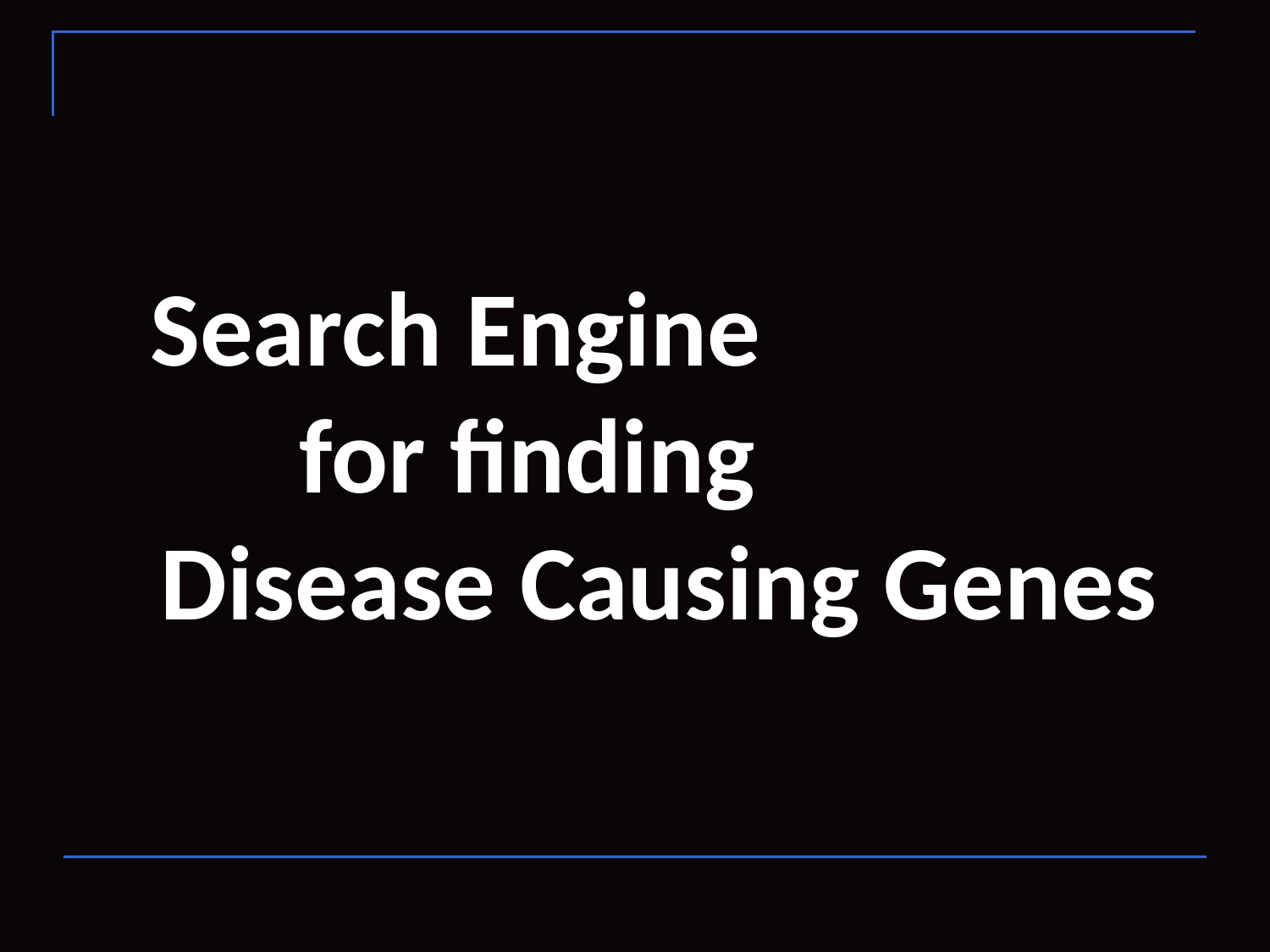

Search Engine                for finding            Disease Causing Genes